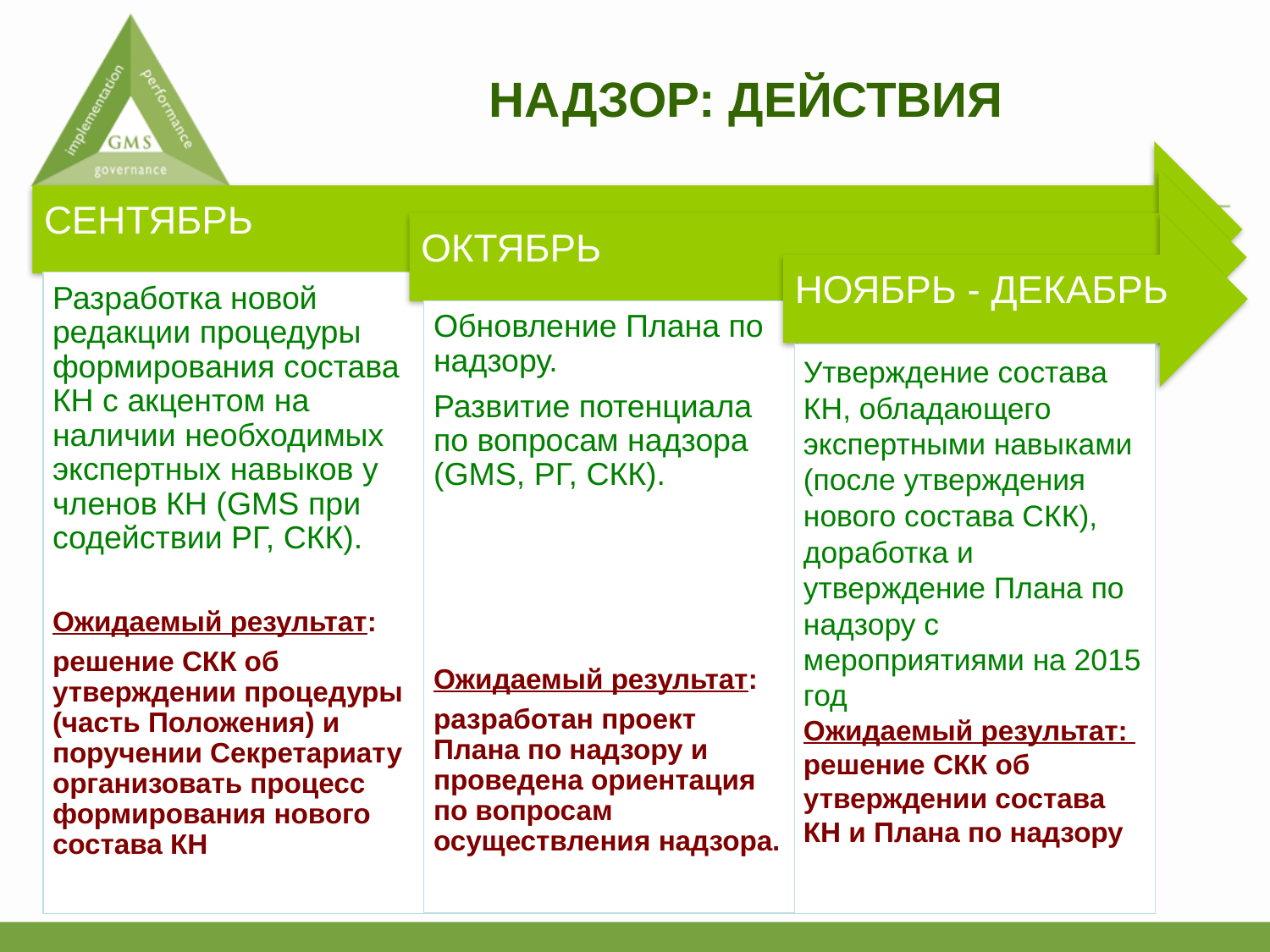

СЕНТЯБРЬ
Разработка новой редакции процедуры формирования состава КН с акцентом на наличии необходимых экспертных навыков у членов КН (GMS при содействии РГ, СКК).

Ожидаемый результат:
решение СКК об утверждении процедуры (часть Положения) и поручении Секретариату организовать процесс формирования нового состава КН
ОКТЯБРЬ
Обновление Плана по надзору.
Развитие потенциала по вопросам надзора (GMS, РГ, СКК).

Ожидаемый результат:
разработан проект Плана по надзору и проведена ориентация по вопросам осуществления надзора.
НОЯБРЬ - ДЕКАБРЬ
Утверждение состава КН, обладающего экспертными навыками (после утверждения нового состава СКК), доработка и утверждение Плана по надзору с мероприятиями на 2015 год
Ожидаемый результат:
решение СКК об утверждении состава КН и Плана по надзору

# НАДЗОР: ДЕЙСТВИЯ